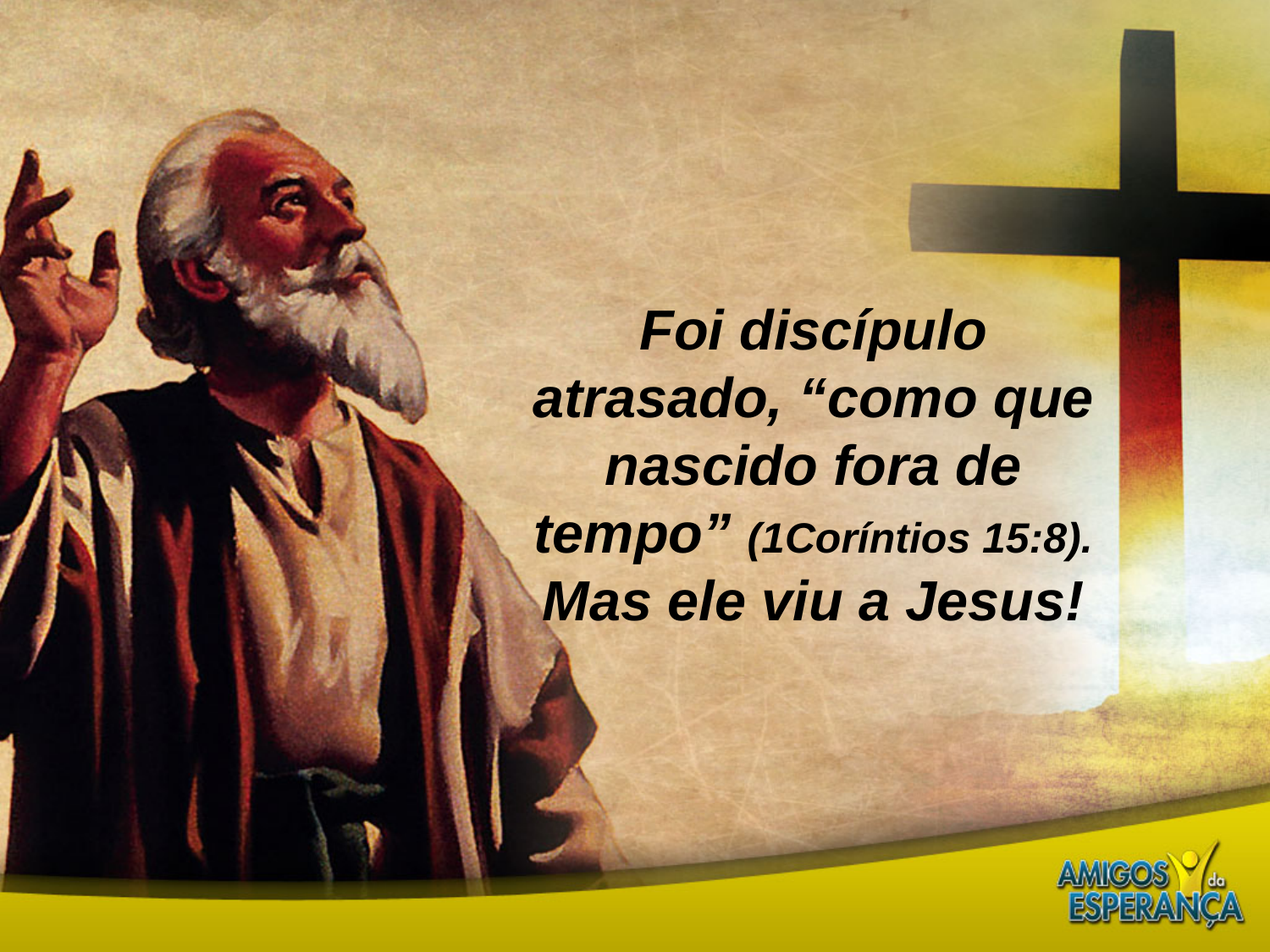

Foi discípulo atrasado, “como que nascido fora de tempo” (1Coríntios 15:8).
Mas ele viu a Jesus!